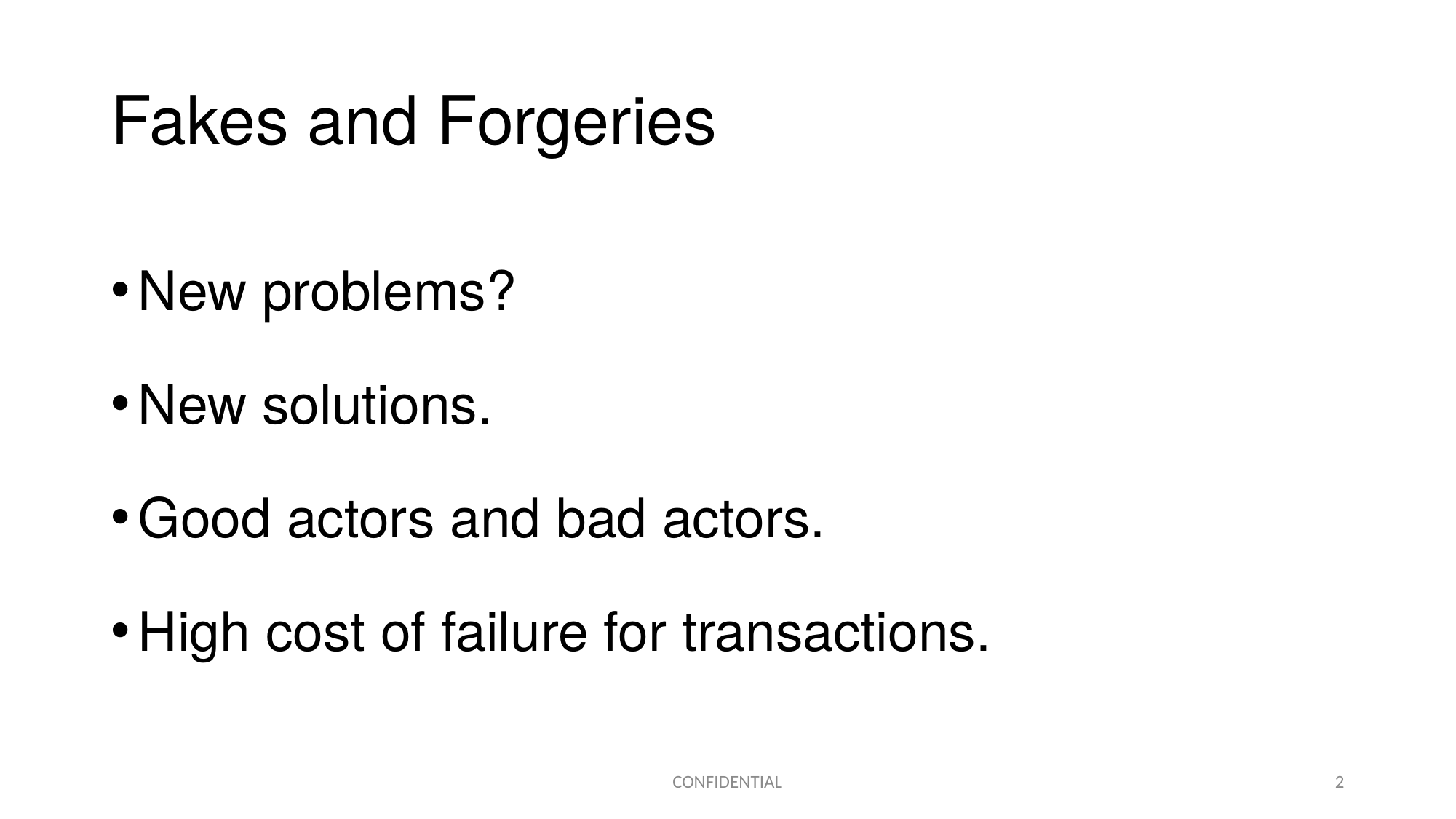

# Fakes and Forgeries
New problems?
New solutions.
Good actors and bad actors.
High cost of failure for transactions.
CONFIDENTIAL
2